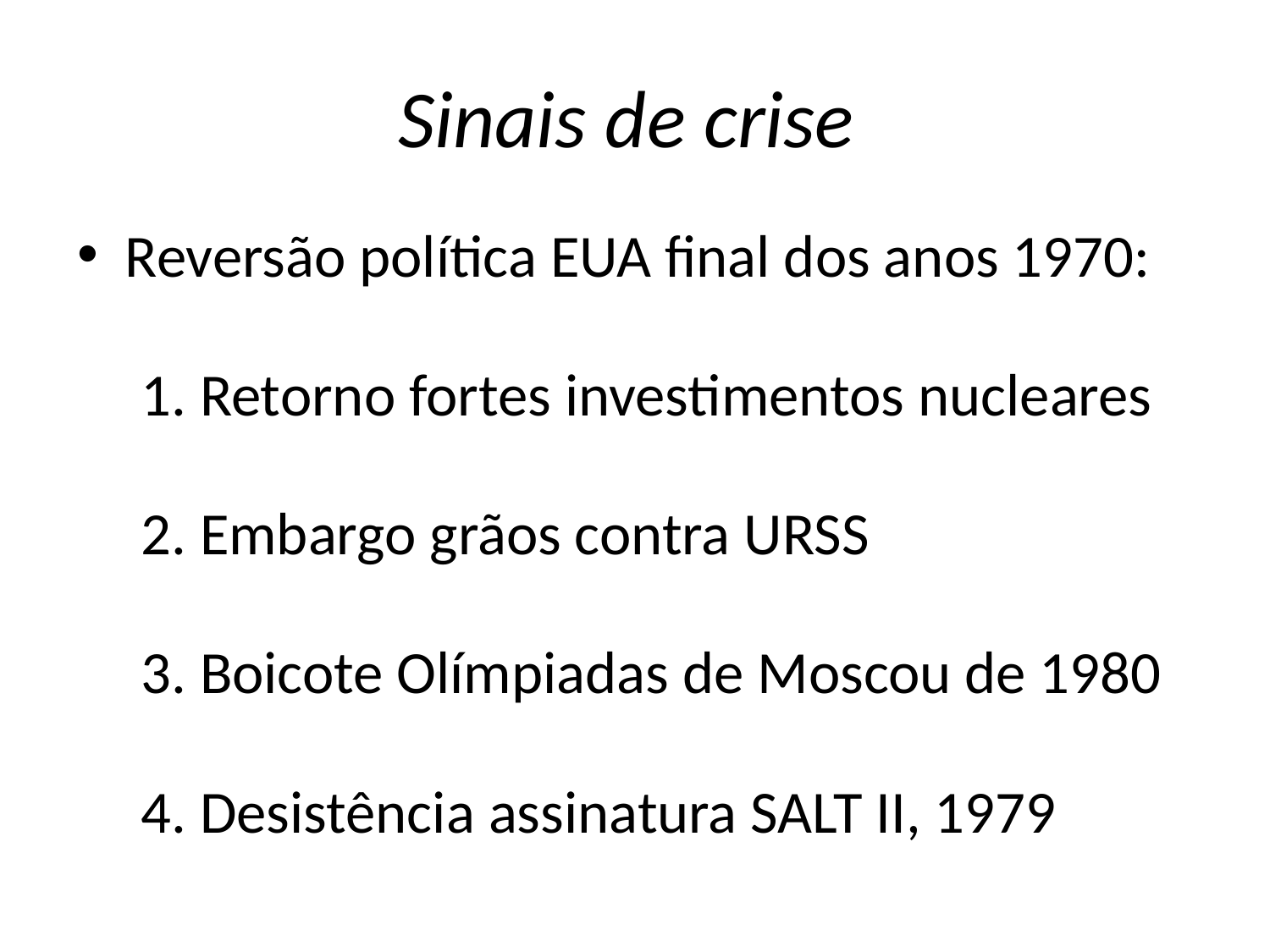

# Sinais de crise
Reversão política EUA final dos anos 1970:
1. Retorno fortes investimentos nucleares
2. Embargo grãos contra URSS
3. Boicote Olímpiadas de Moscou de 1980
4. Desistência assinatura SALT II, 1979